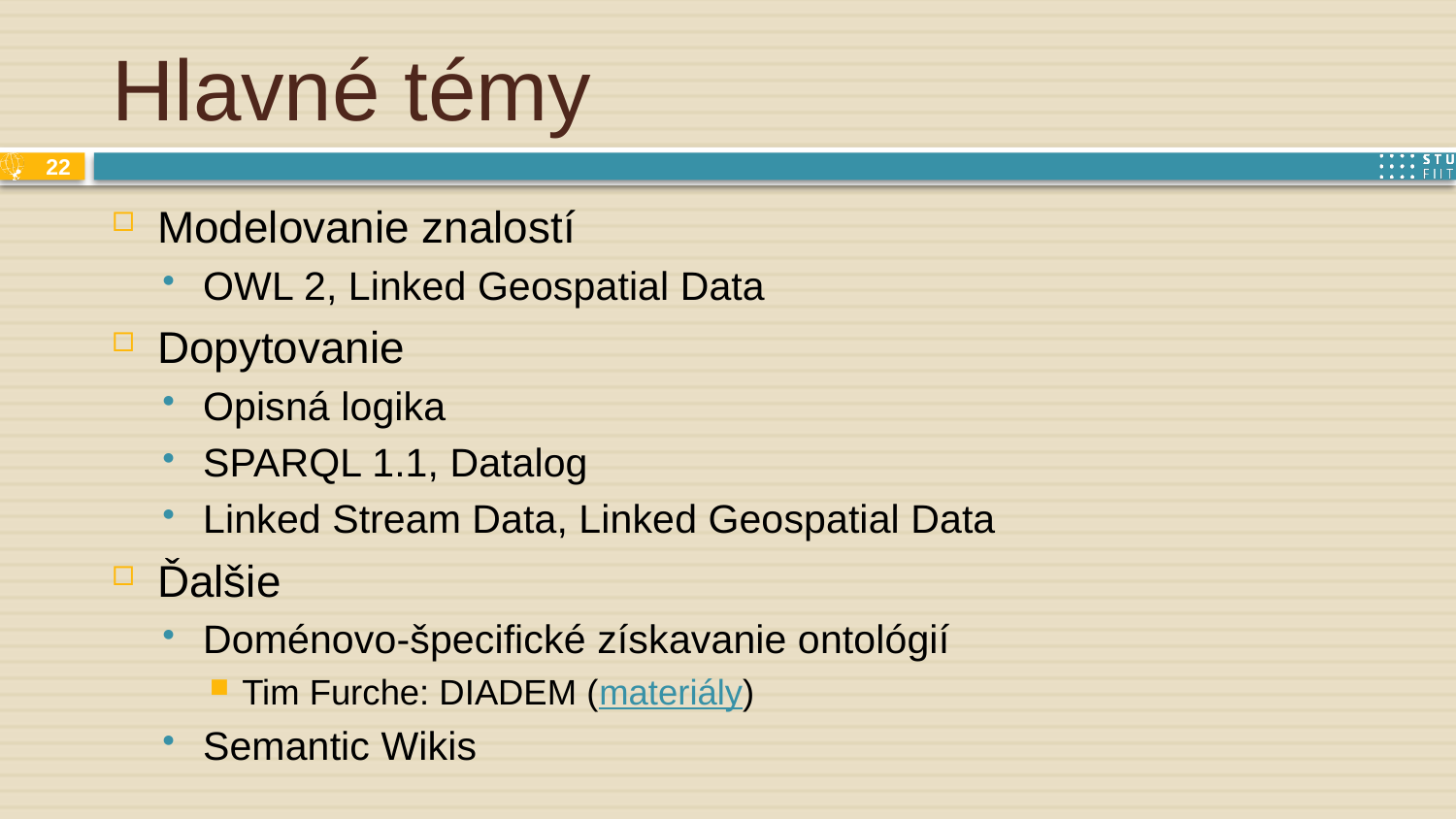

# Hlavné témy
22
Modelovanie znalostí
OWL 2, Linked Geospatial Data
Dopytovanie
Opisná logika
SPARQL 1.1, Datalog
Linked Stream Data, Linked Geospatial Data
Ďalšie
Doménovo-špecifické získavanie ontológií
Tim Furche: DIADEM (materiály)
Semantic Wikis